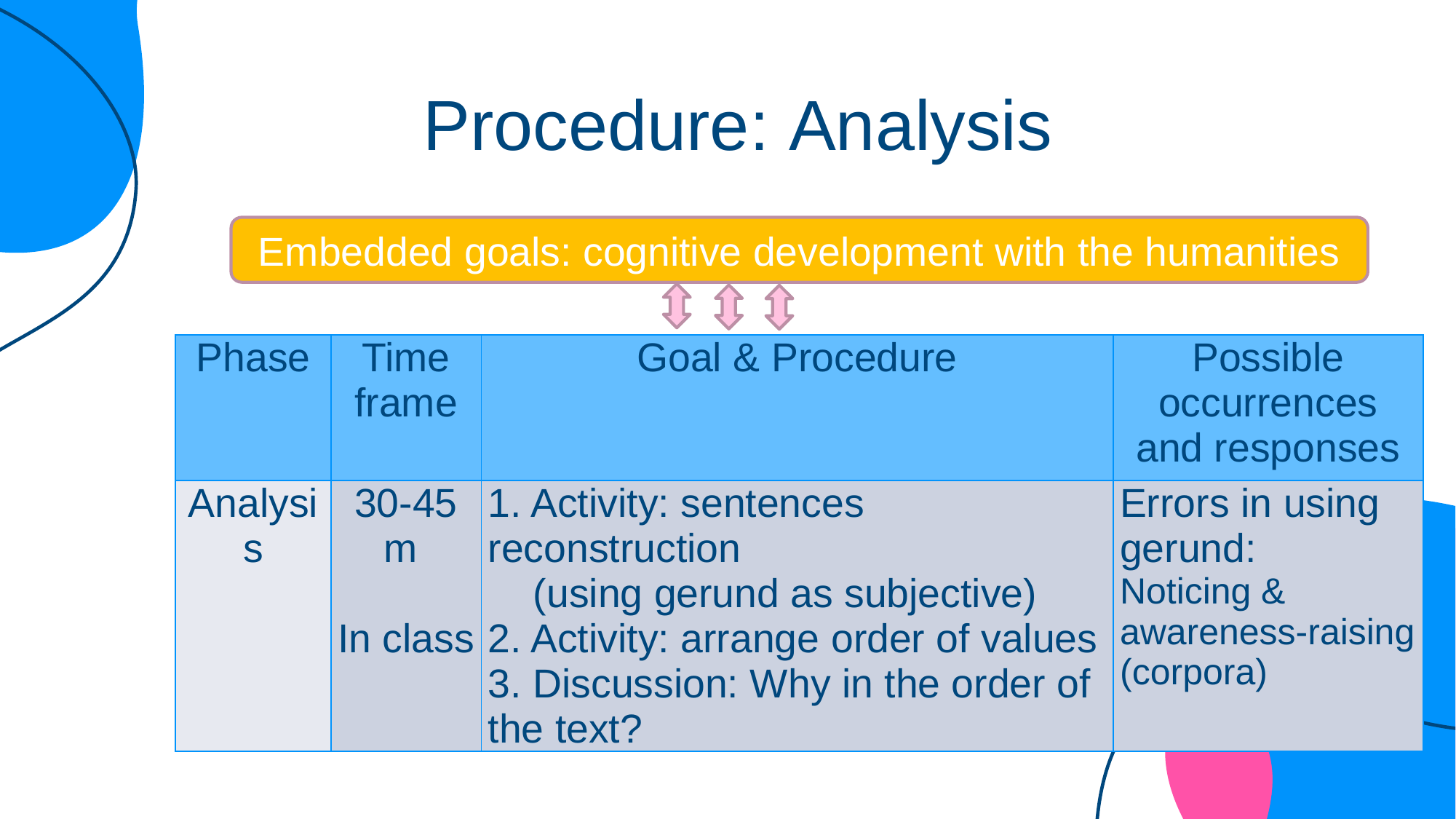

Procedure: Analysis
Embedded goals: cognitive development with the humanities

| Phase | Time frame | Goal & Procedure | Possible occurrences and responses |
| --- | --- | --- | --- |
| Analysis | 30-45 m In class | 1. Activity: sentences reconstruction (using gerund as subjective) 2. Activity: arrange order of values 3. Discussion: Why in the order of the text? | Errors in using gerund: Noticing & awareness-raising (corpora) |